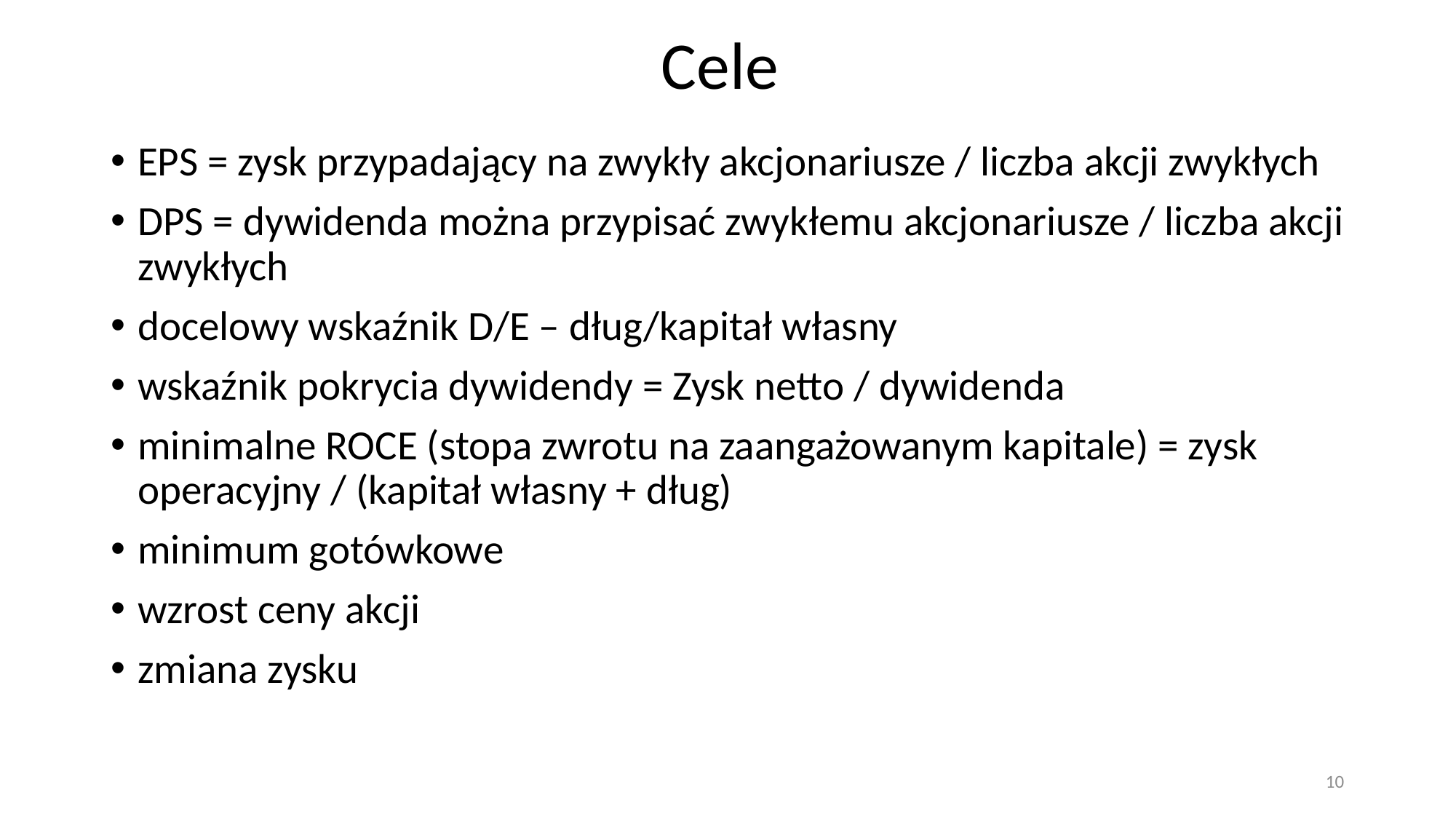

# Cele
EPS = zysk przypadający na zwykły akcjonariusze / liczba akcji zwykłych
DPS = dywidenda można przypisać zwykłemu akcjonariusze / liczba akcji zwykłych​
docelowy wskaźnik D/E – dług/kapitał własny
wskaźnik pokrycia dywidendy = Zysk netto / dywidenda
minimalne ROCE (stopa zwrotu na zaangażowanym kapitale) = zysk operacyjny / (kapitał własny + dług)
minimum gotówkowe
wzrost ceny akcji
zmiana zysku

10